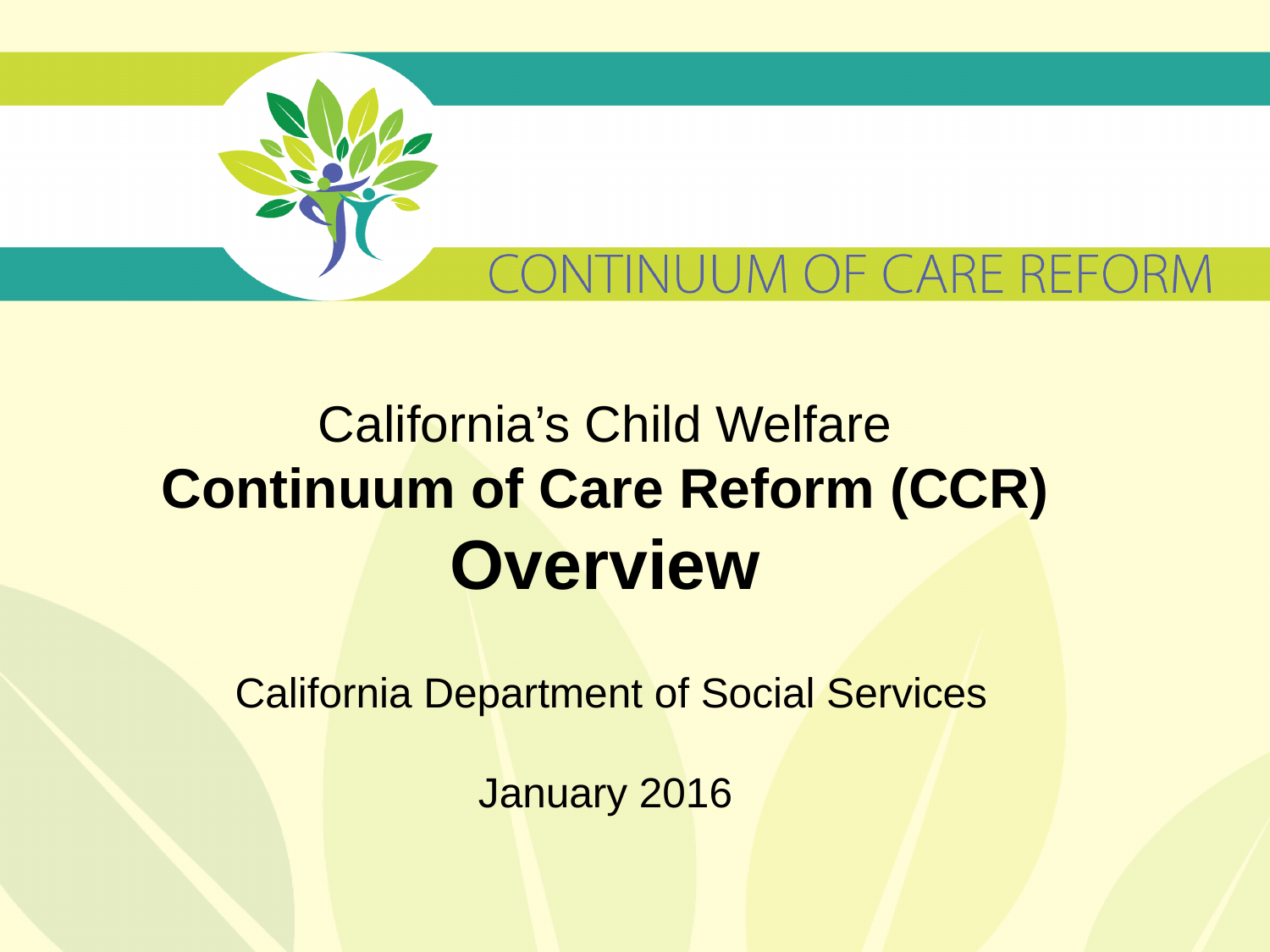

# California’s Child Welfare Continuum of Care Reform (CCR) Overview California Department of Social Services January 2016